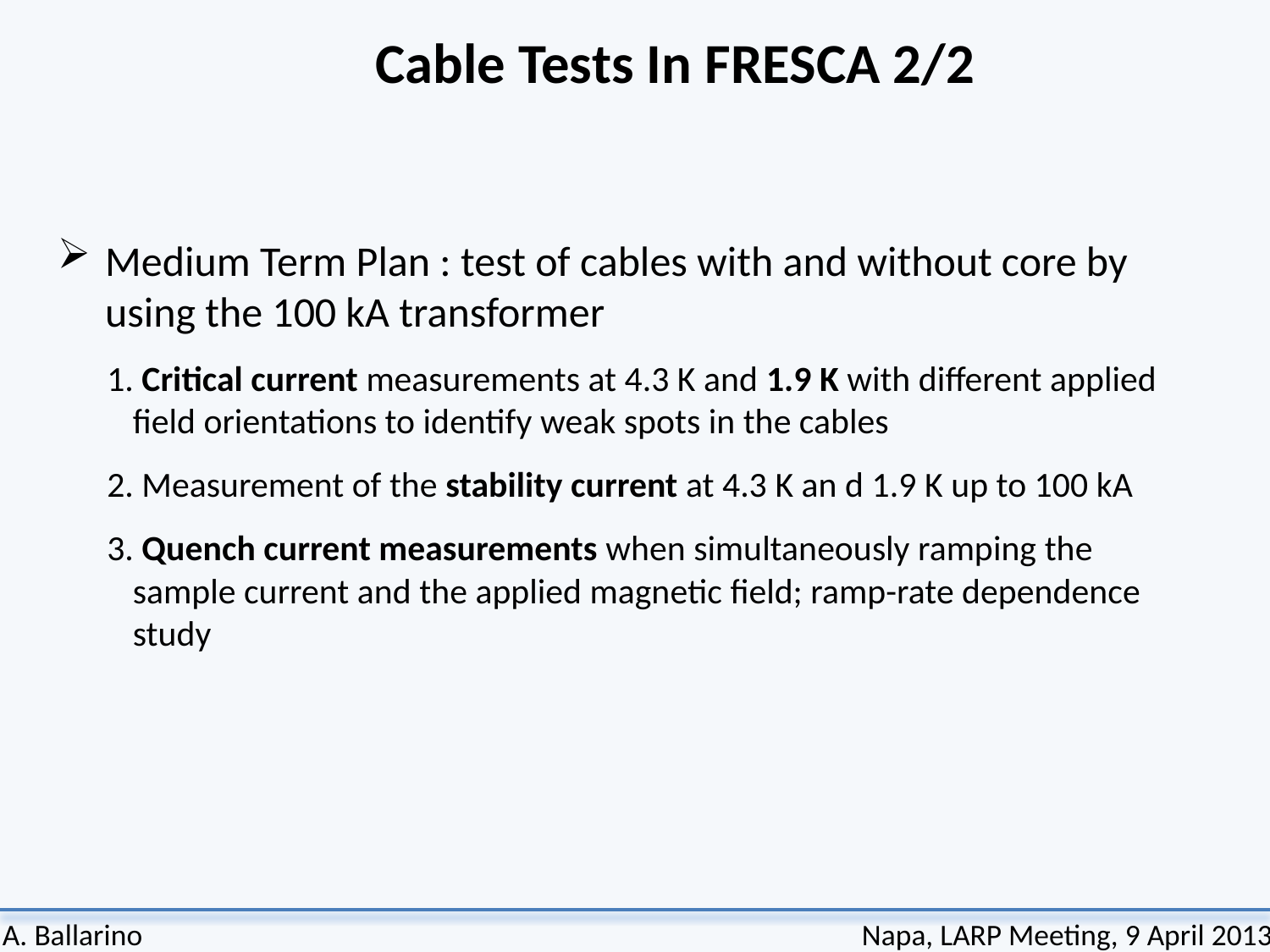

Cable Tests In FRESCA 2/2

Medium Term Plan : test of cables with and without core by using the 100 kA transformer
 Critical current measurements at 4.3 K and 1.9 K with different applied field orientations to identify weak spots in the cables
 Measurement of the stability current at 4.3 K an d 1.9 K up to 100 kA
 Quench current measurements when simultaneously ramping the sample current and the applied magnetic field; ramp-rate dependence study
A. Ballarino
Napa, LARP Meeting, 9 April 2013